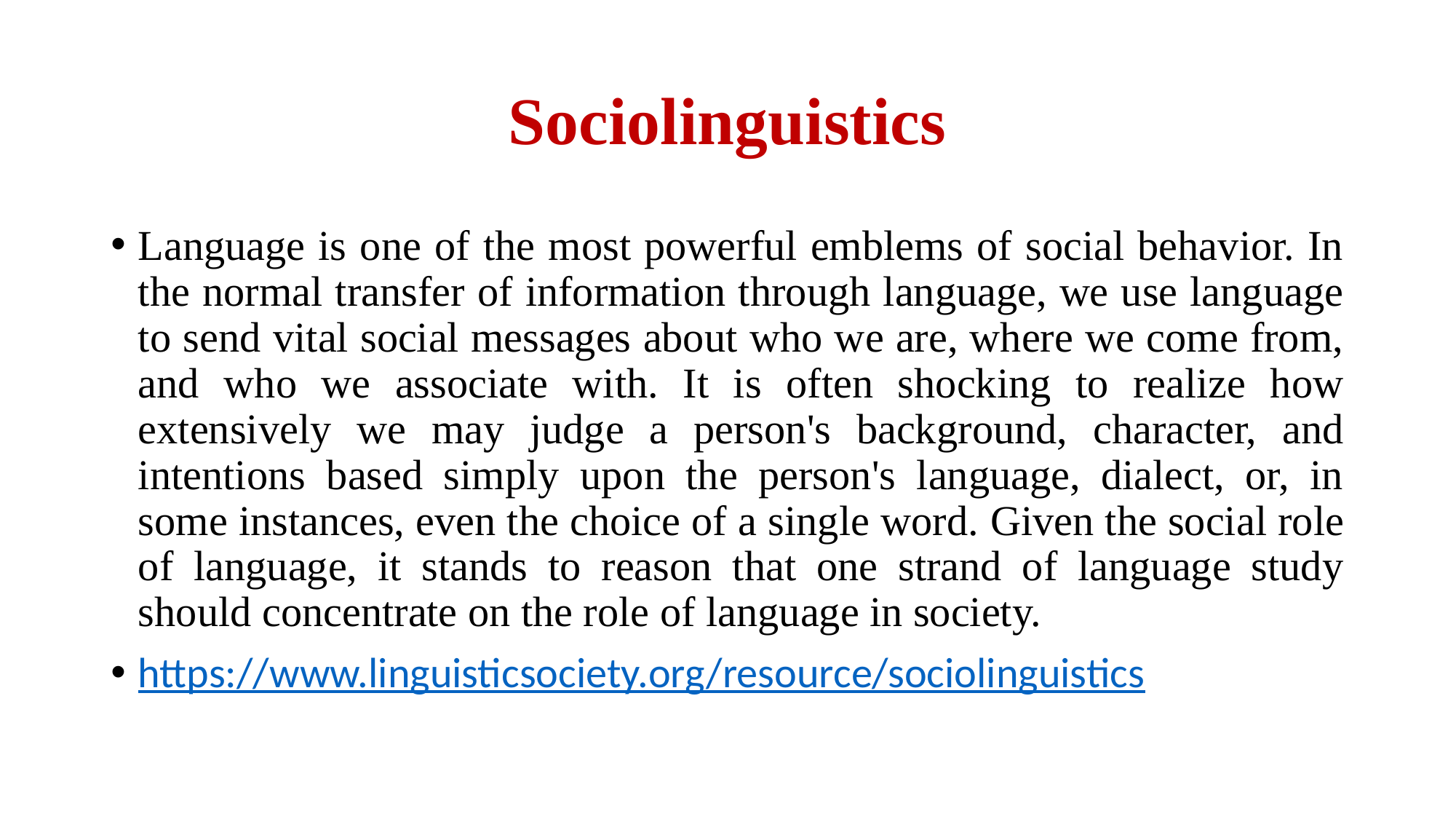

# Sociolinguistics
Language is one of the most powerful emblems of social behavior. In the normal transfer of information through language, we use language to send vital social messages about who we are, where we come from, and who we associate with. It is often shocking to realize how extensively we may judge a person's background, character, and intentions based simply upon the person's language, dialect, or, in some instances, even the choice of a single word. Given the social role of language, it stands to reason that one strand of language study should concentrate on the role of language in society.
https://www.linguisticsociety.org/resource/sociolinguistics